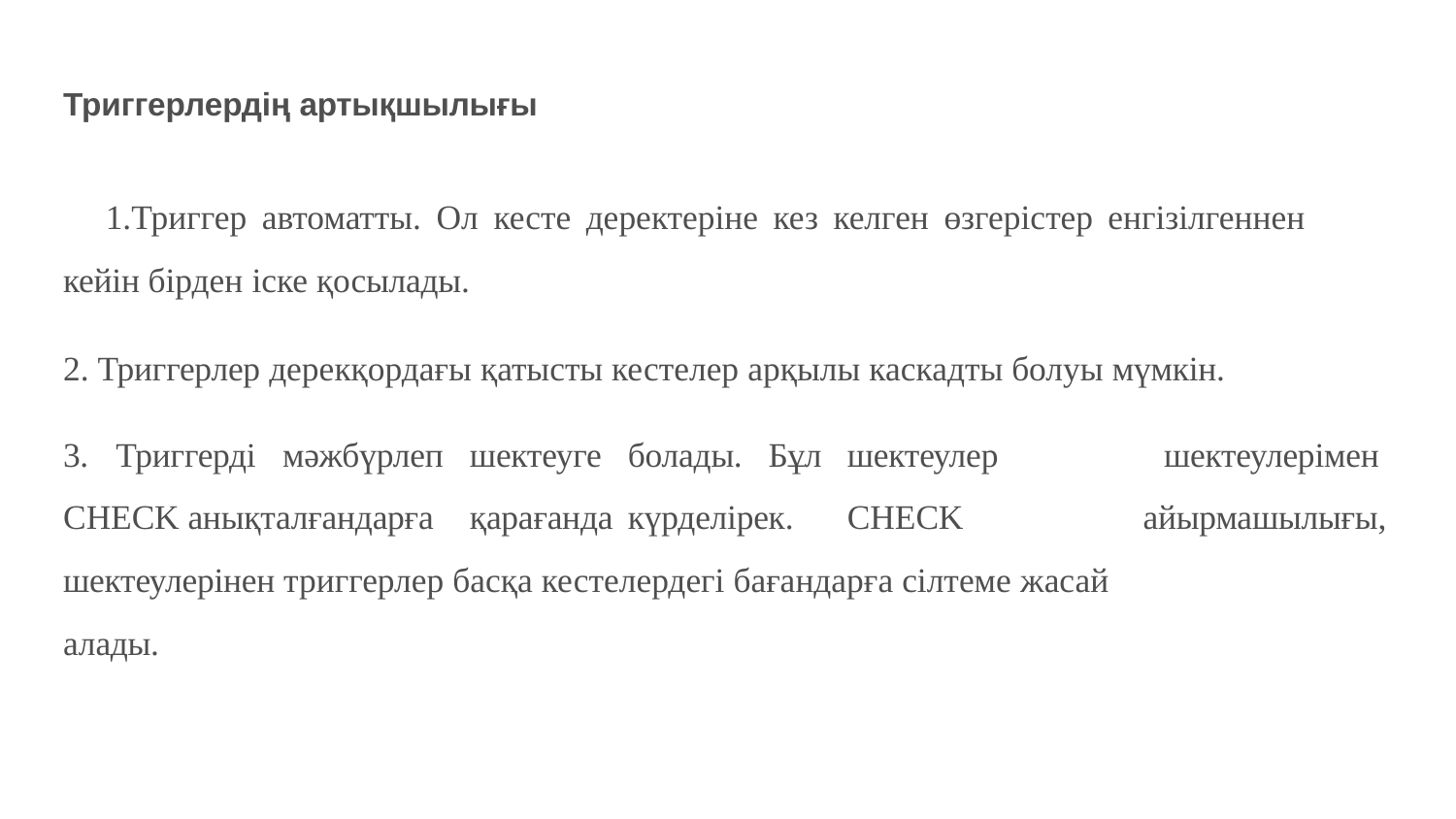

# Триггерлердің артықшылығы
Триггер автоматты. Ол кесте деректеріне кез келген өзгерістер енгізілгеннен кейін бірден іске қосылады.

Триггерлер дерекқордағы қатысты кестелер арқылы каскадты болуы мүмкін.
3.	Триггерді	мəжбүрлеп	шектеуге	болады.	Бұл	шектеулер	CHECK анықталғандарға	қарағанда	күрделірек.	CHECK	шектеулерінен триггерлер басқа кестелердегі бағандарға сілтеме жасай алады.
шектеулерімен айырмашылығы,